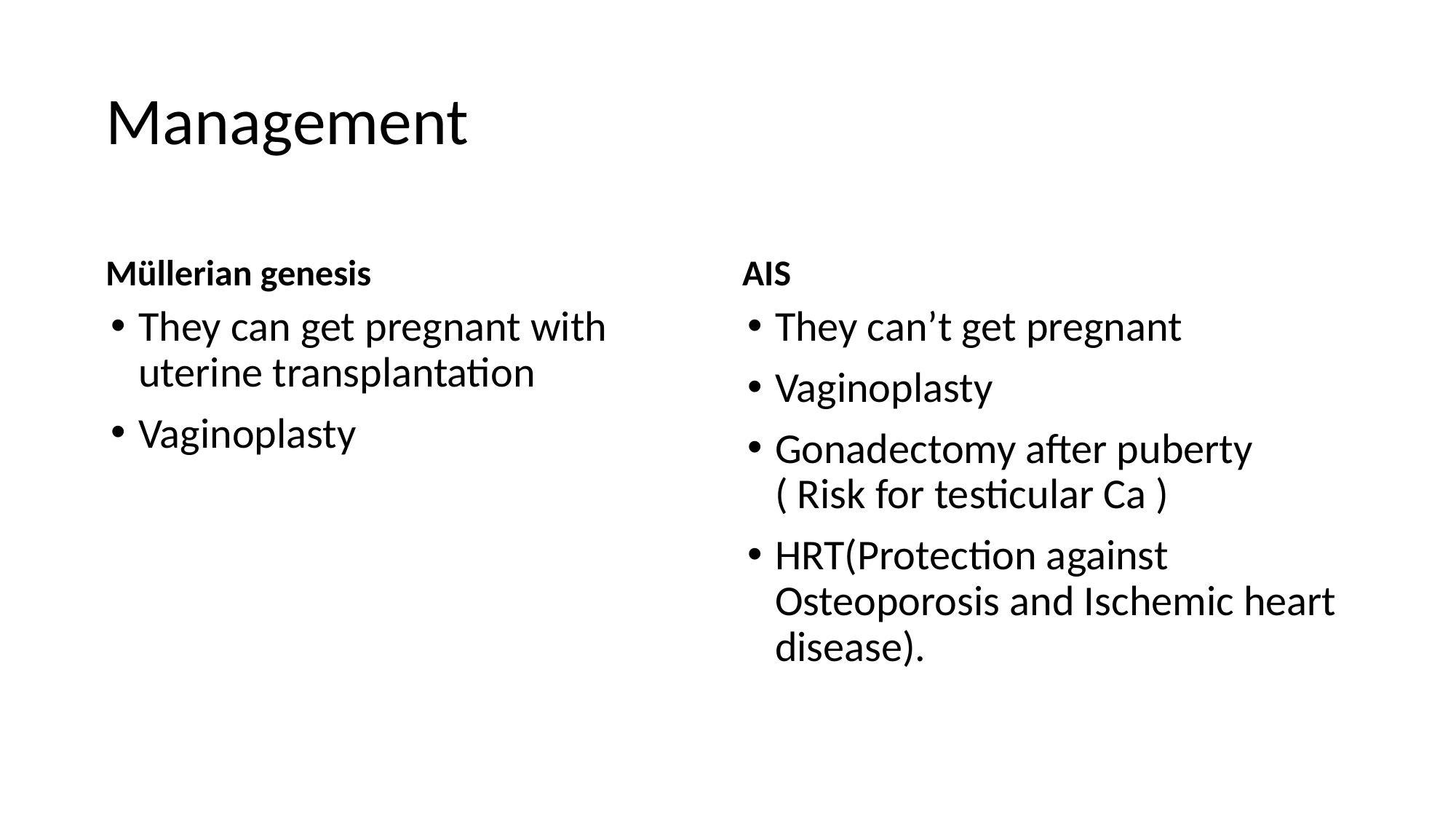

# Management
Müllerian genesis
AIS
They can get pregnant with uterine transplantation
Vaginoplasty
They can’t get pregnant
Vaginoplasty
Gonadectomy after puberty ( Risk for testicular Ca )
HRT(Protection against Osteoporosis and Ischemic heart disease).